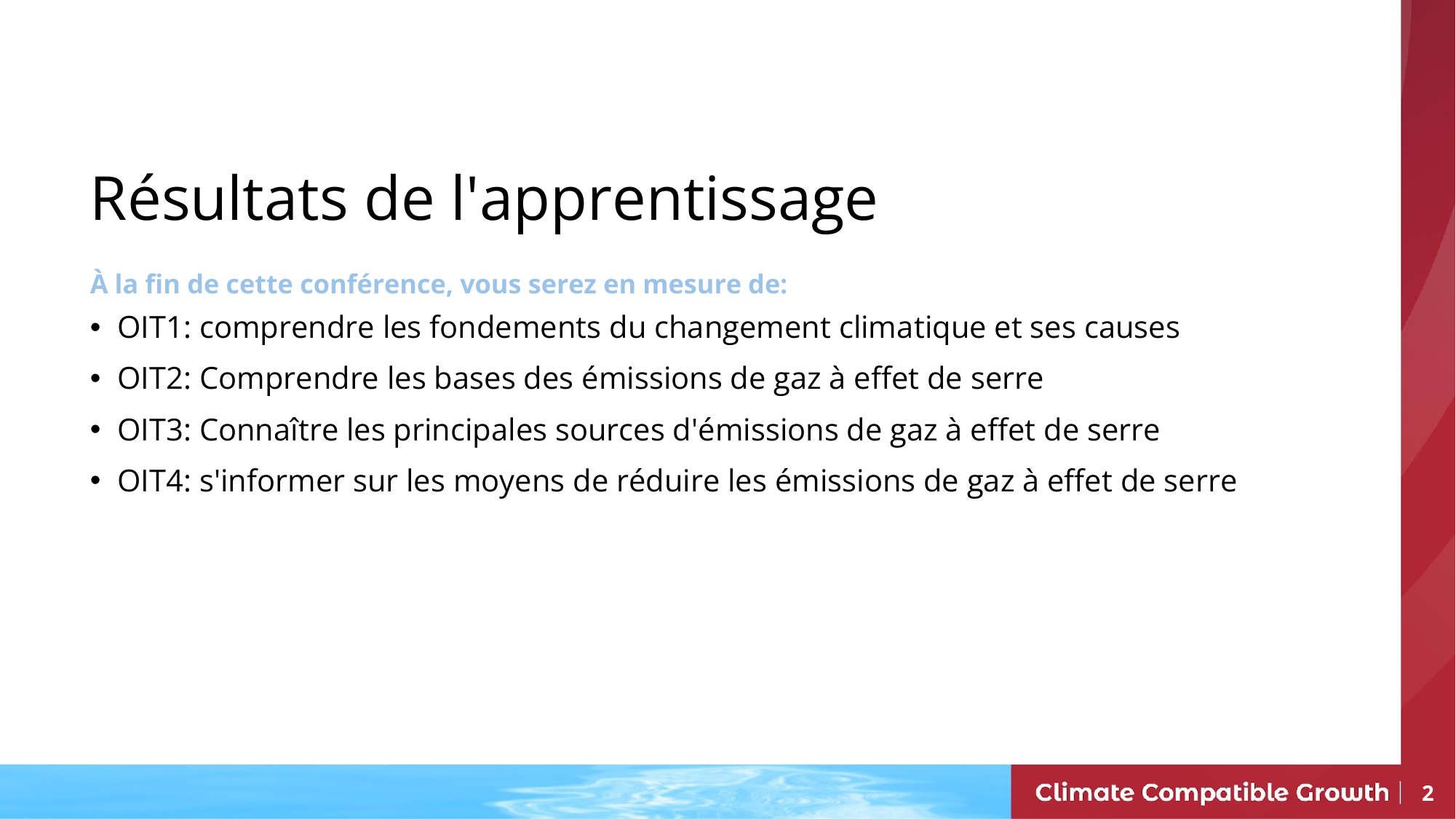

Résultats de l'apprentissage

À la fin de cette conférence, vous serez en mesure de:

OIT1: comprendre les fondements du changement climatique et ses causes
OIT2: Comprendre les bases des émissions de gaz à effet de serre
OIT3: Connaître les principales sources d'émissions de gaz à effet de serre
OIT4: s'informer sur les moyens de réduire les émissions de gaz à effet de serre
2